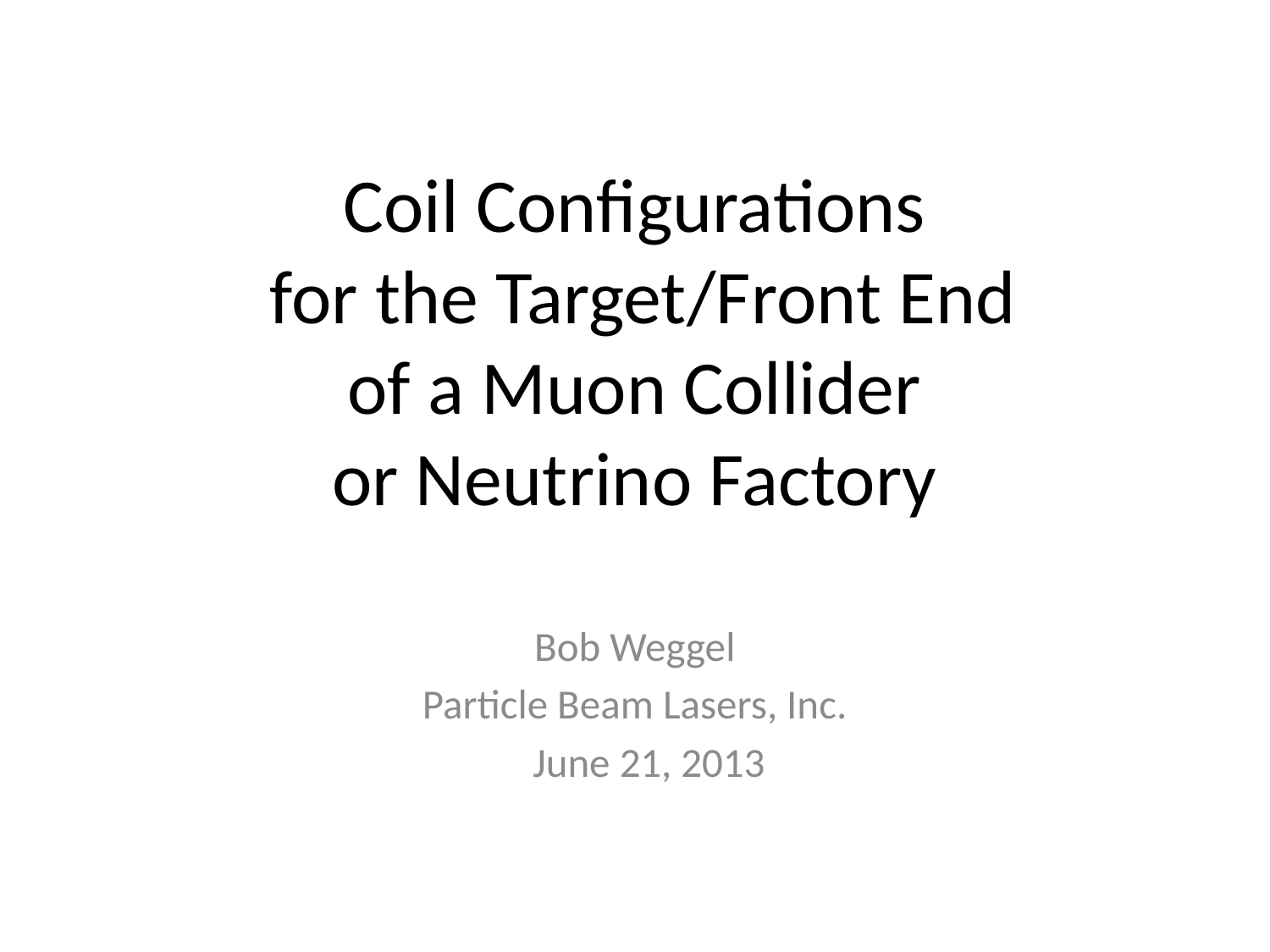

# Coil Configurations for the Target/Front End of a Muon Collider or Neutrino Factory
Bob Weggel
Particle Beam Lasers, Inc.
   June 21, 2013